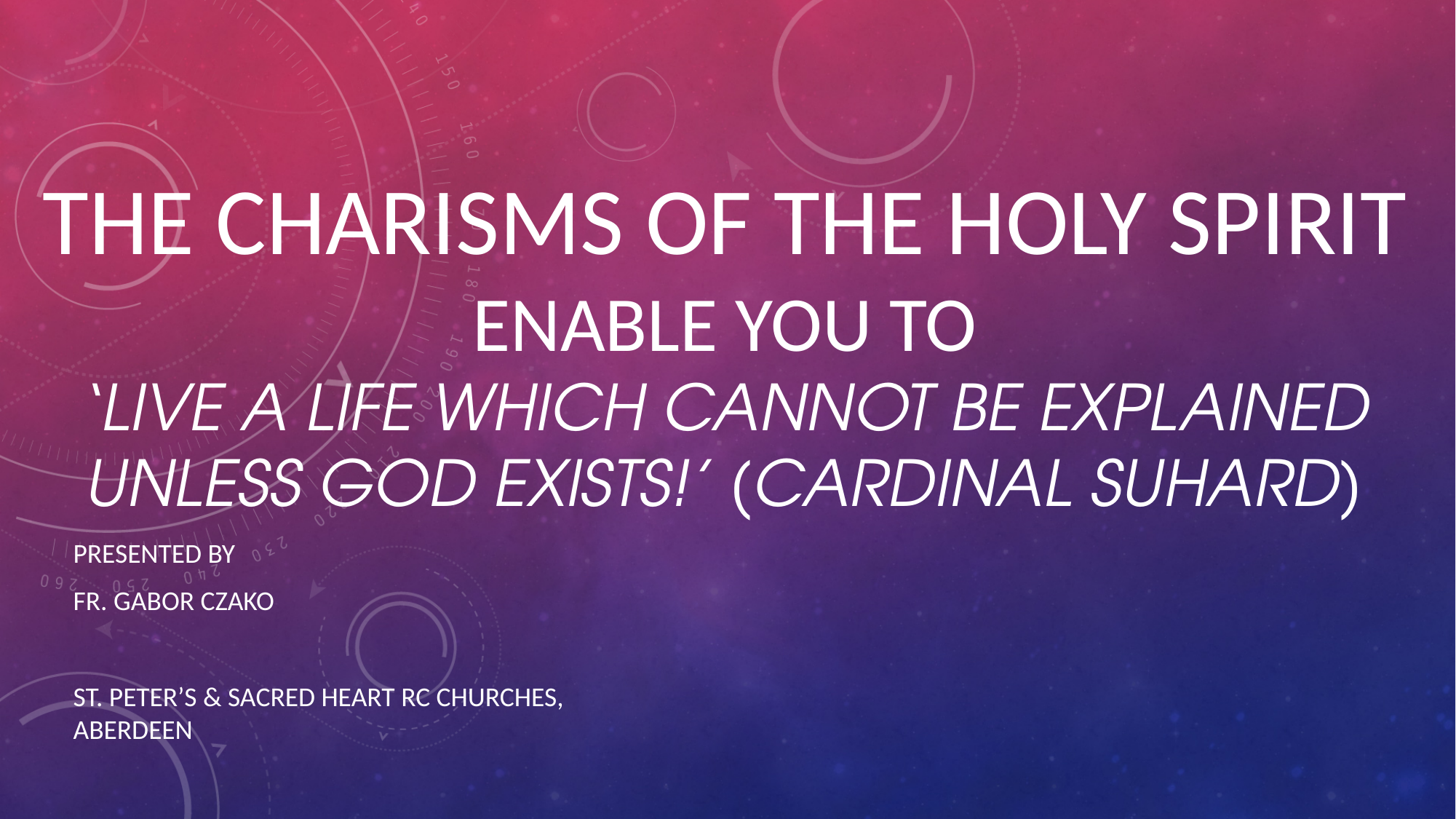

# The Charisms of the Holy spirit enable you to ‘Live a life which cannot be explained unless God exists!’ (Cardinal Suhard)
Presented by
Fr. Gabor Czako

St. Peter’s & Sacred Heart rC Churches, Aberdeen